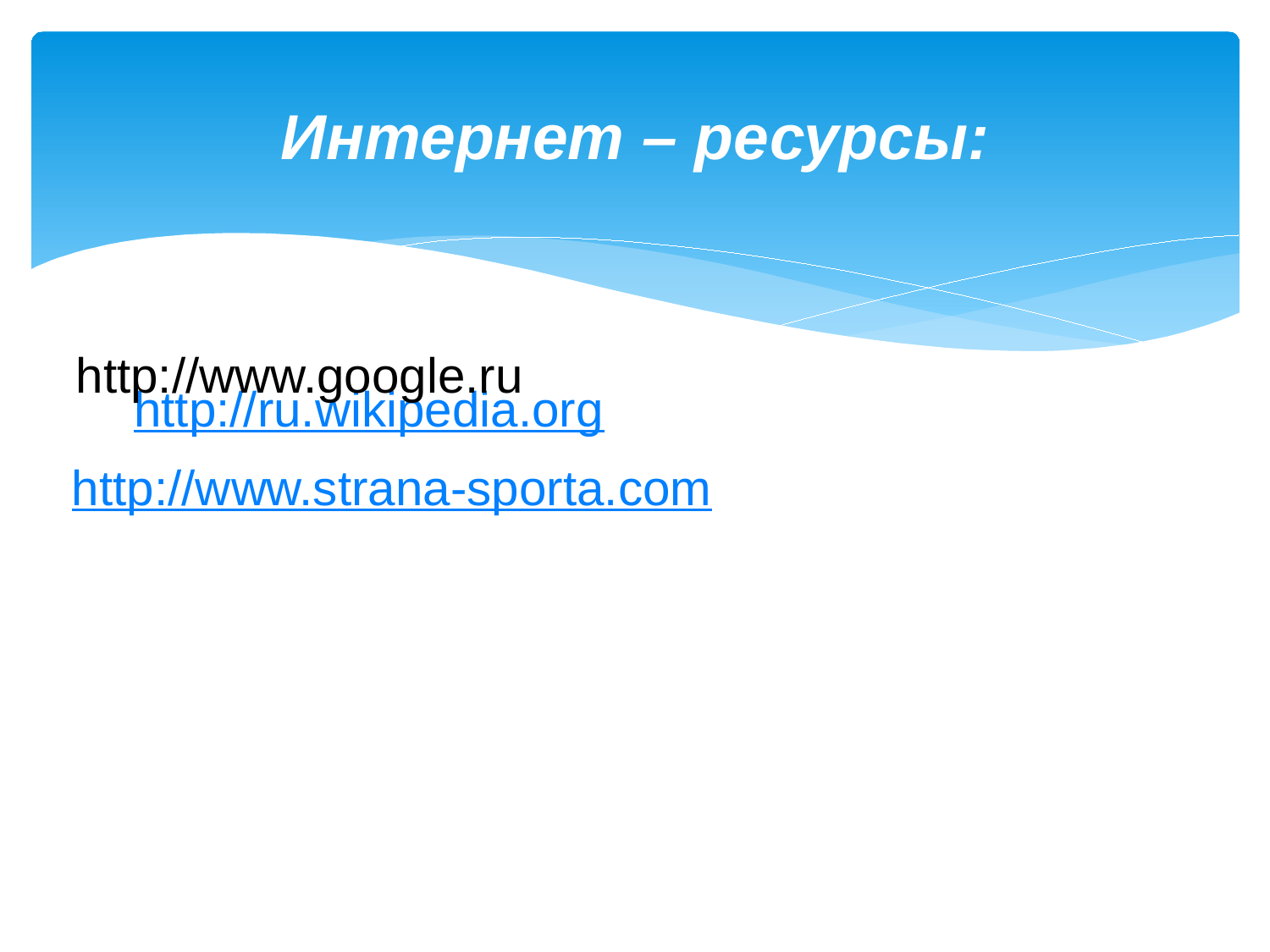

# Интернет – ресурсы:
 http://www.google.ru
http://ru.wikipedia.org
http://www.strana-sporta.com